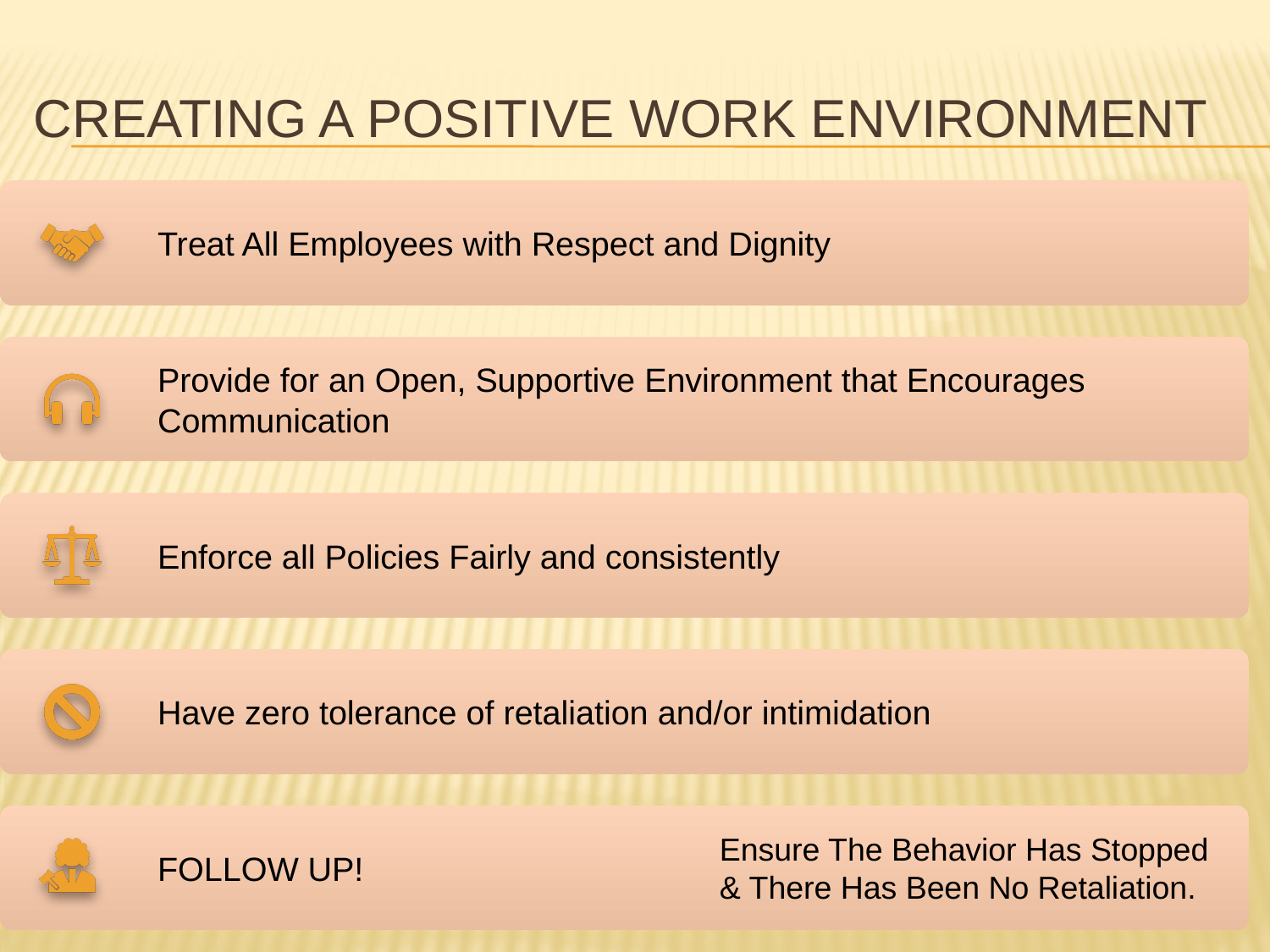

# Creating a positive work environment
Treat All Employees with Respect and Dignity
Provide for an Open, Supportive Environment that Encourages Communication
Enforce all Policies Fairly and consistently
Have zero tolerance of retaliation and/or intimidation
FOLLOW UP!
Ensure The Behavior Has Stopped & There Has Been No Retaliation.